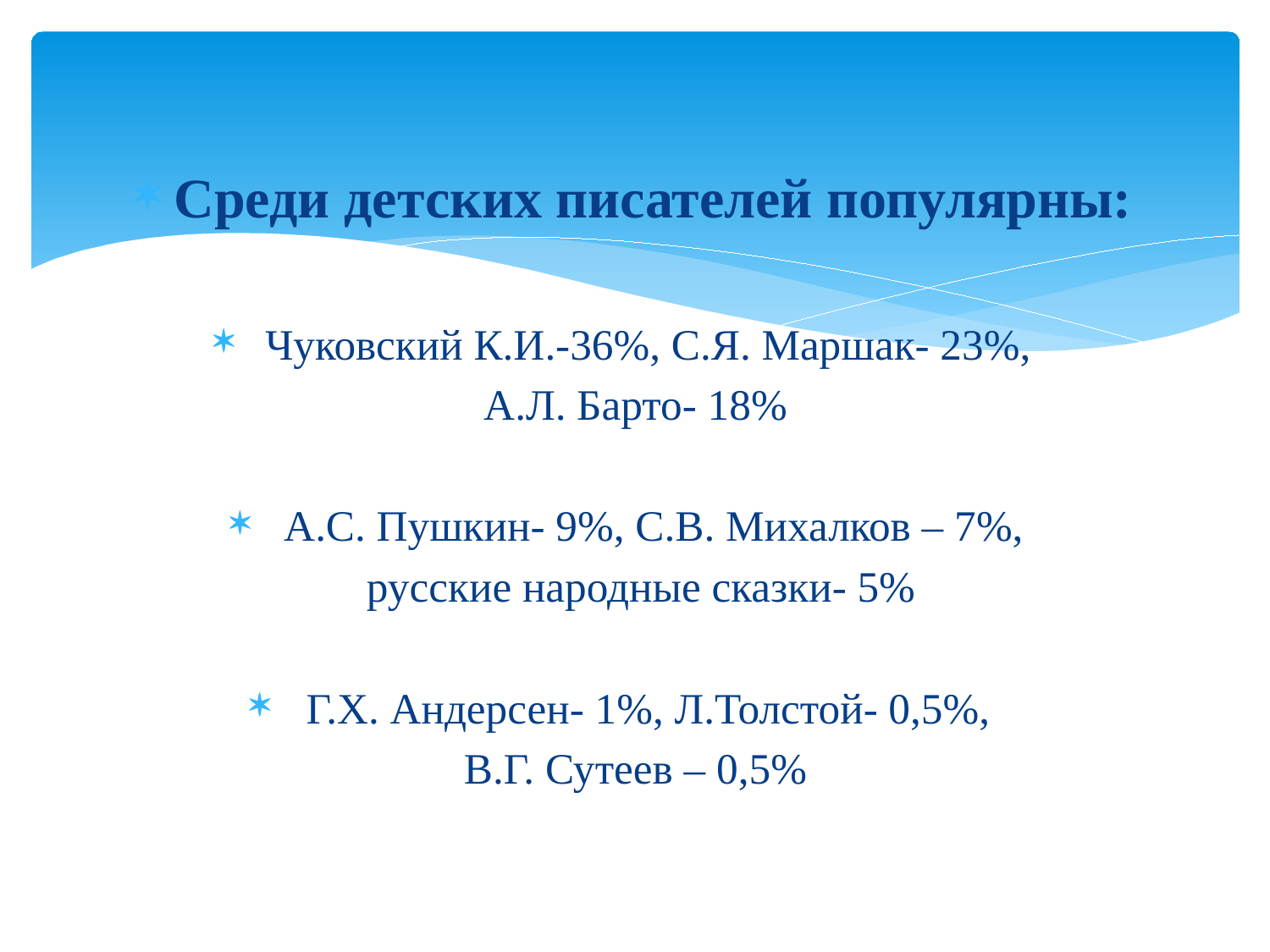

Среди детских писателей популярны:

Чуковский К.И.-36%, С.Я. Маршак- 23%,
А.Л. Барто- 18%

А.С. Пушкин- 9%, С.В. Михалков – 7%,
 русские народные сказки- 5%

Г.Х. Андерсен- 1%, Л.Толстой- 0,5%,
В.Г. Сутеев – 0,5%